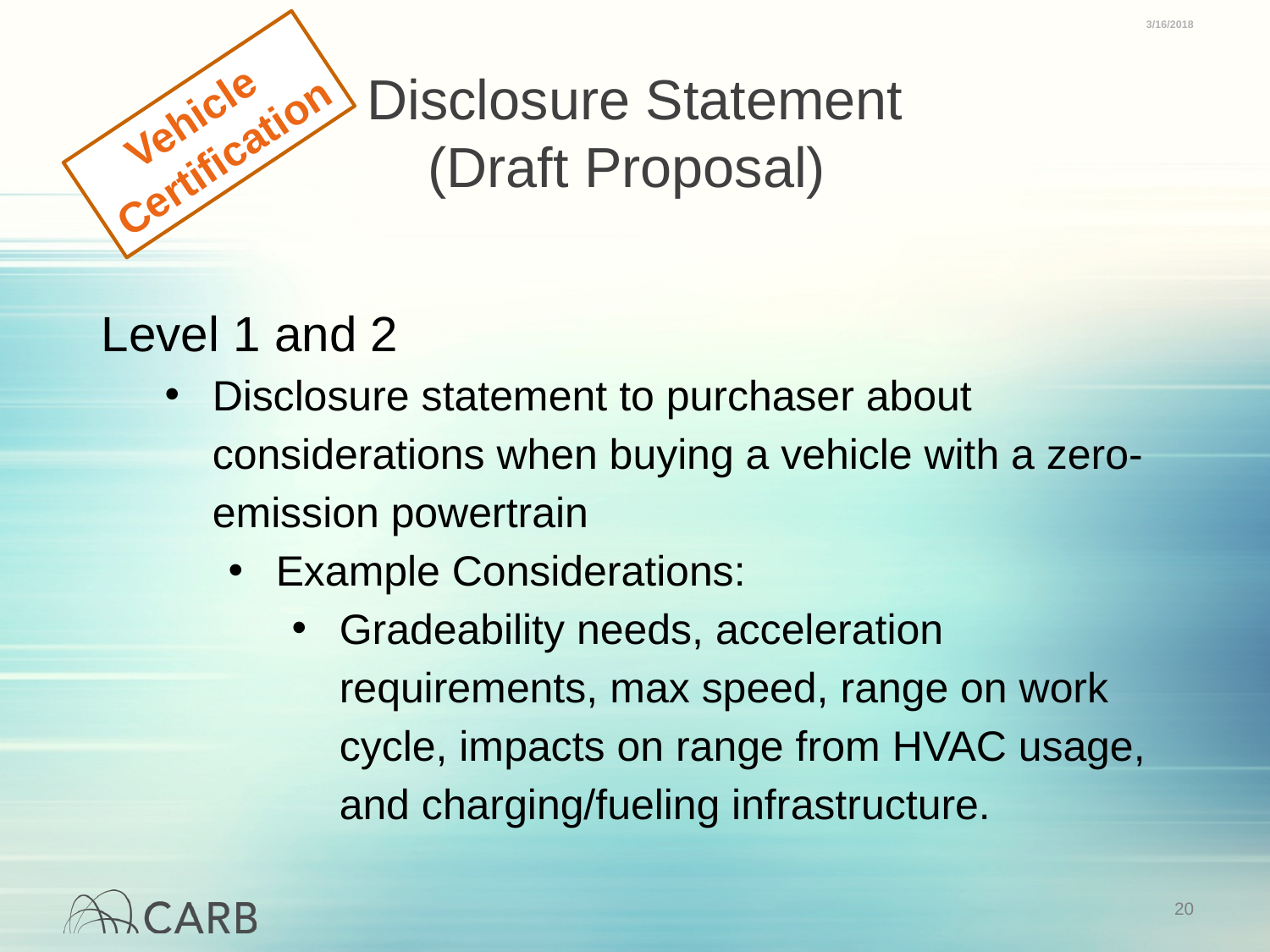

3/16/2018
# Disclosure Statement (Draft Proposal)
Vehicle
Certification
Level 1 and 2
Disclosure statement to purchaser about considerations when buying a vehicle with a zero-emission powertrain
Example Considerations:
Gradeability needs, acceleration requirements, max speed, range on work cycle, impacts on range from HVAC usage, and charging/fueling infrastructure.

20